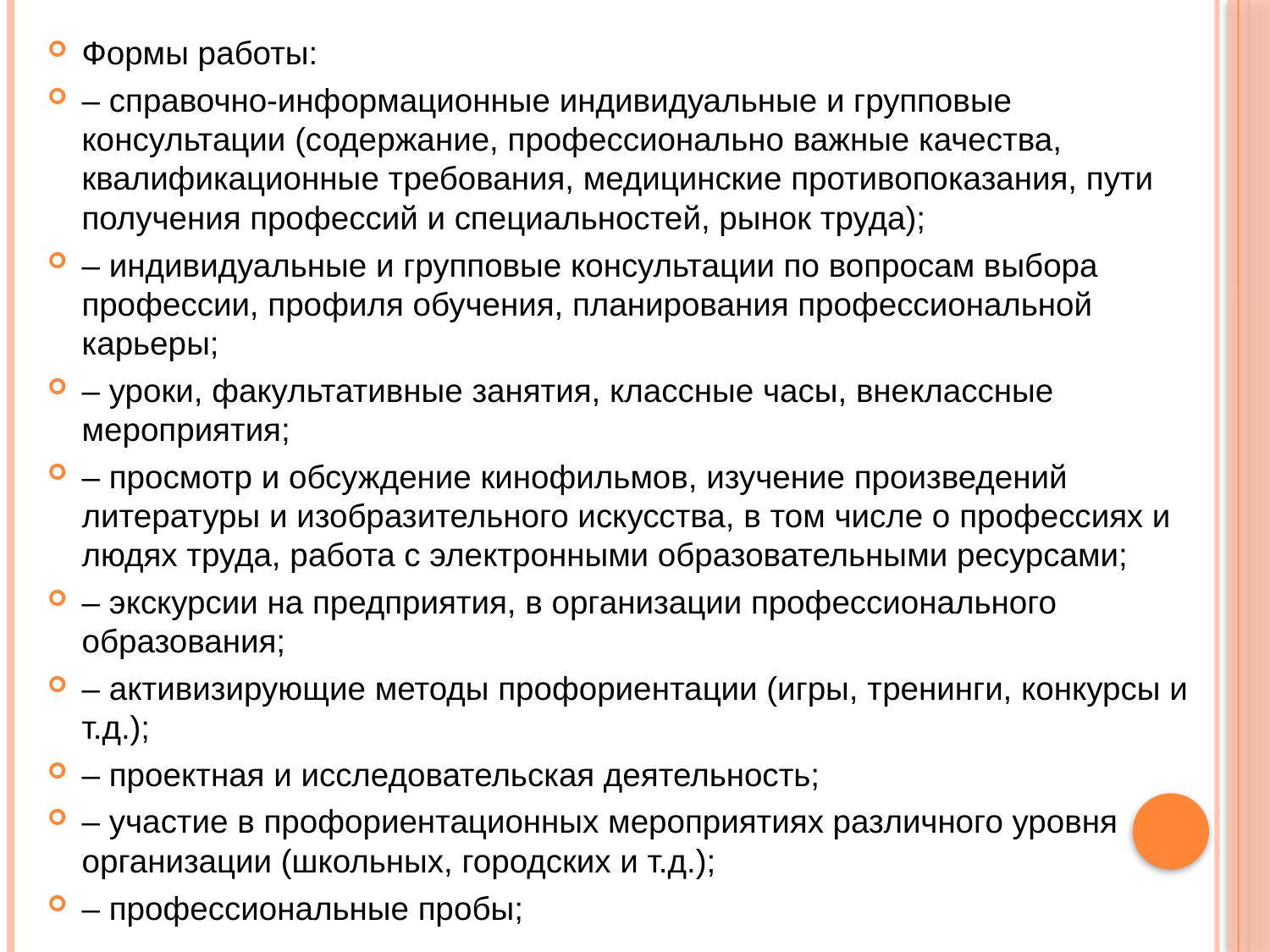

Формы работы:
– справочно-информационные индивидуальные и групповые консультации (содержание, профессионально важные качества, квалификационные требования, медицинские противопоказания, пути получения профессий и специальностей, рынок труда);
– индивидуальные и групповые консультации по вопросам выбора профессии, профиля обучения, планирования профессиональной карьеры;
– уроки, факультативные занятия, классные часы, внеклассные мероприятия;
– просмотр и обсуждение кинофильмов, изучение произведений литературы и изобразительного искусства, в том числе о профессиях и людях труда, работа с электронными образовательными ресурсами;
– экскурсии на предприятия, в организации профессионального образования;
– активизирующие методы профориентации (игры, тренинги, конкурсы и т.д.);
– проектная и исследовательская деятельность;
– участие в профориентационных мероприятиях различного уровня организации (школьных, городских и т.д.);
– профессиональные пробы;